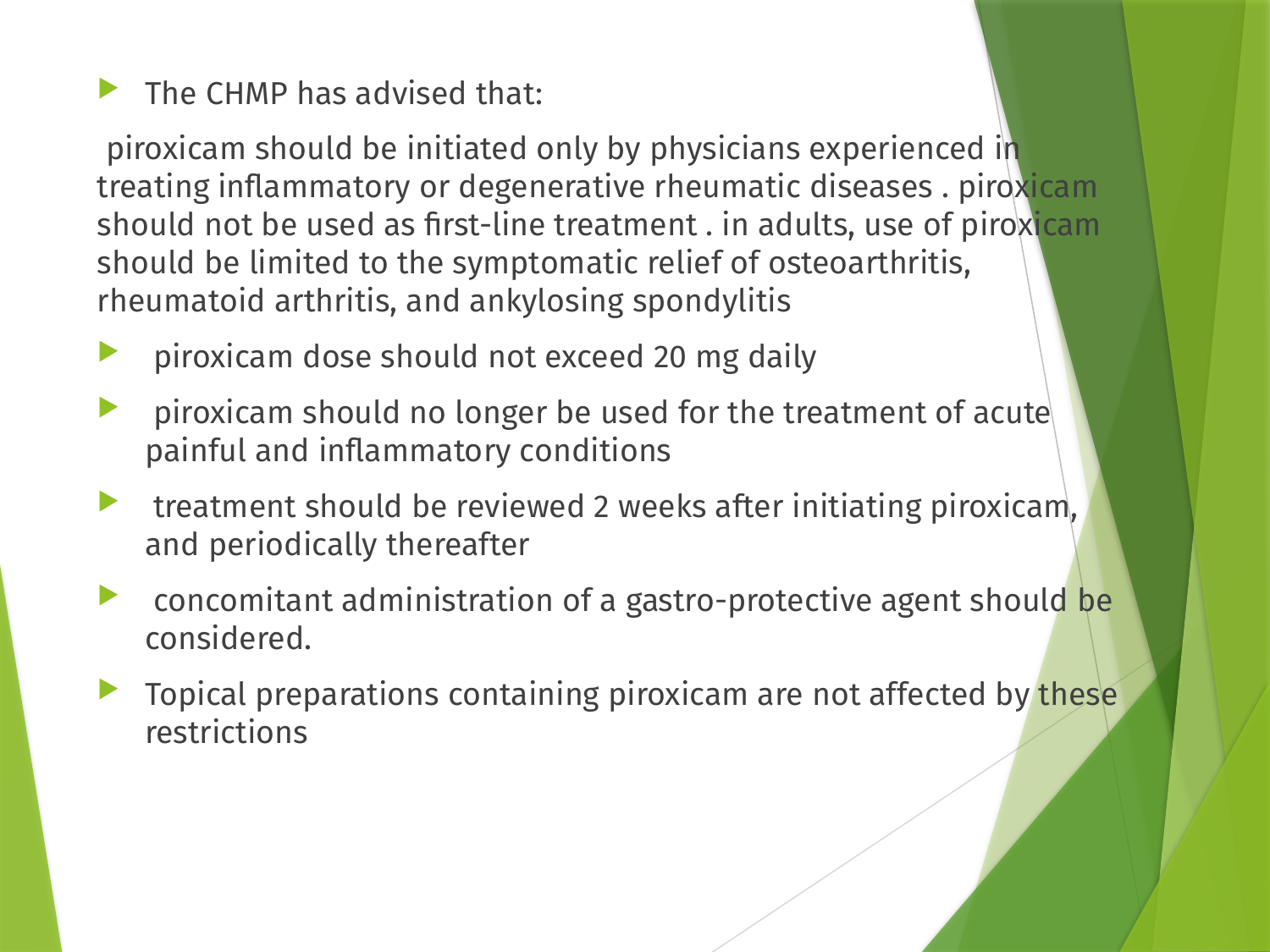

The CHMP has advised that:
 piroxicam should be initiated only by physicians experienced in treating inflammatory or degenerative rheumatic diseases . piroxicam should not be used as first-line treatment . in adults, use of piroxicam should be limited to the symptomatic relief of osteoarthritis, rheumatoid arthritis, and ankylosing spondylitis
 piroxicam dose should not exceed 20 mg daily
 piroxicam should no longer be used for the treatment of acute painful and inflammatory conditions
 treatment should be reviewed 2 weeks after initiating piroxicam, and periodically thereafter
 concomitant administration of a gastro-protective agent should be considered.
Topical preparations containing piroxicam are not affected by these restrictions